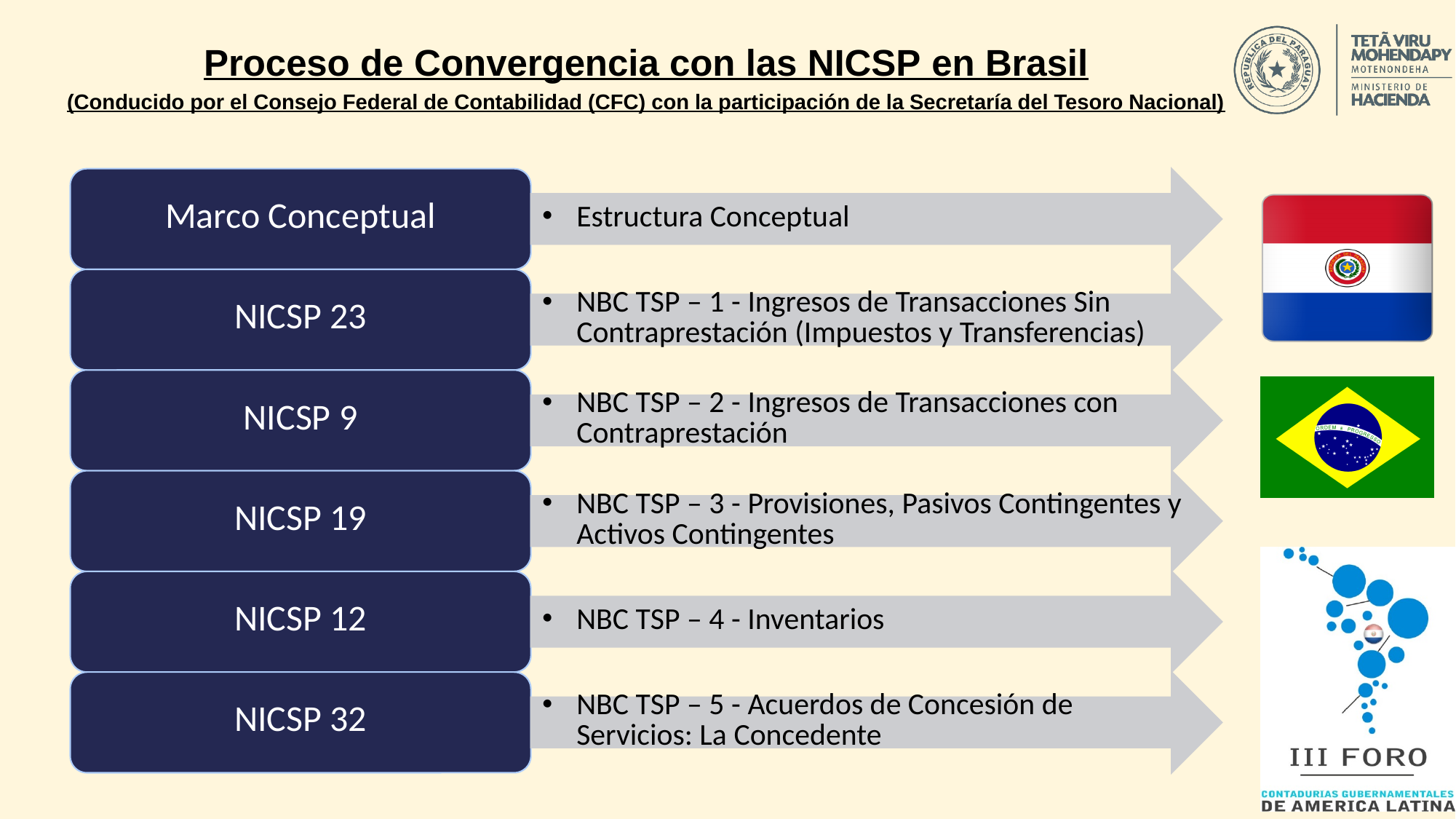

Proceso de Convergencia con las NICSP en Brasil
(Conducido por el Consejo Federal de Contabilidad (CFC) con la participación de la Secretaría del Tesoro Nacional)
Marco Conceptual
Estructura Conceptual
NICSP 23
NBC TSP – 1 - Ingresos de Transacciones Sin Contraprestación (Impuestos y Transferencias)
NICSP 19
NBC TSP – 3 - Provisiones, Pasivos Contingentes y Activos Contingentes
NICSP 9
NBC TSP – 2 - Ingresos de Transacciones con Contraprestación
NICSP 12
NBC TSP – 4 - Inventarios
NICSP 32
NBC TSP – 5 - Acuerdos de Concesión de Servicios: La Concedente